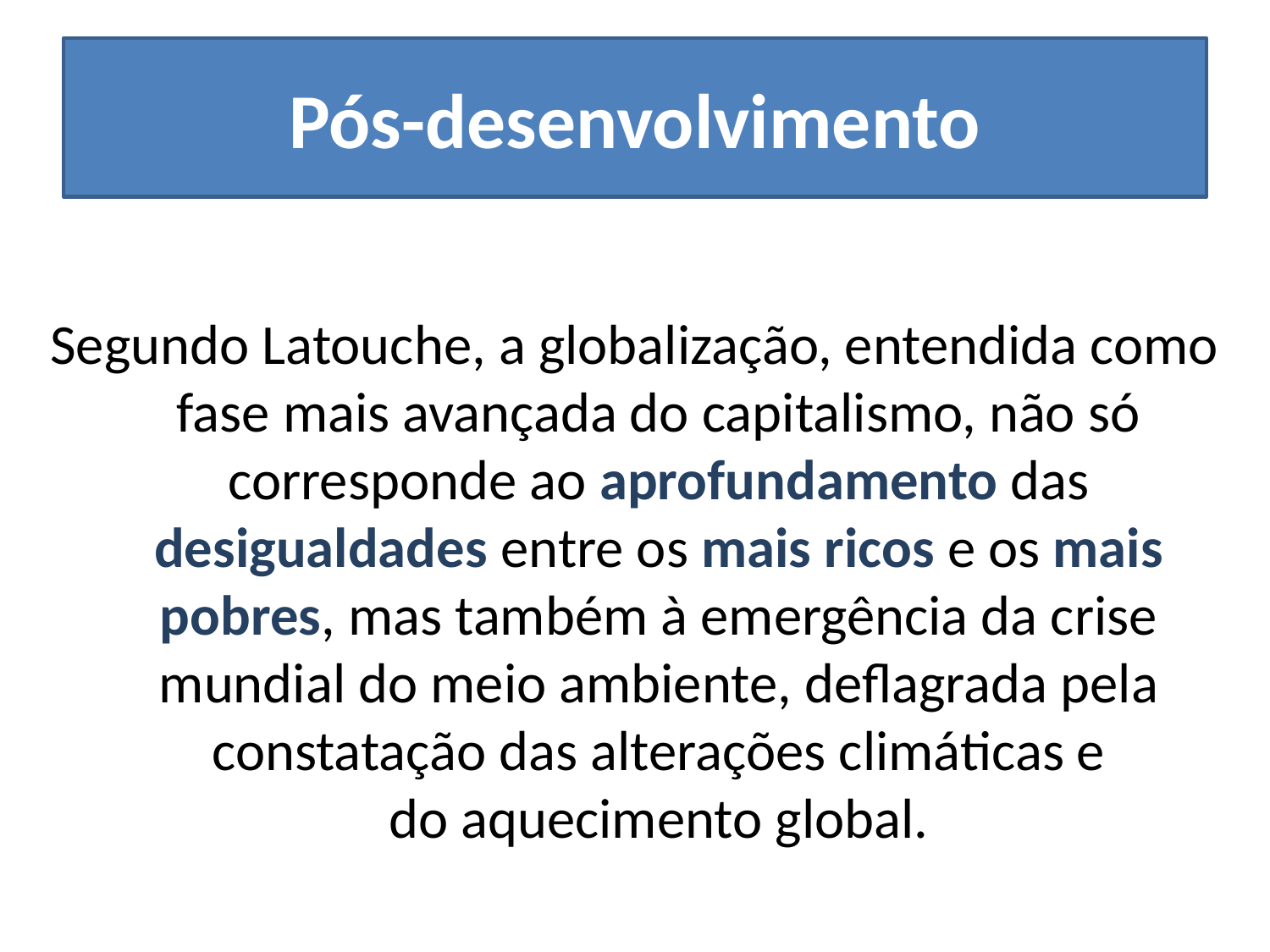

# Pós-desenvolvimento

Segundo Latouche, a globalização, entendida como fase mais avançada do capitalismo, não só corresponde ao aprofundamento das desigualdades entre os mais ricos e os mais pobres, mas também à emergência da crise mundial do meio ambiente, deflagrada pela constatação das alterações climáticas e do aquecimento global.